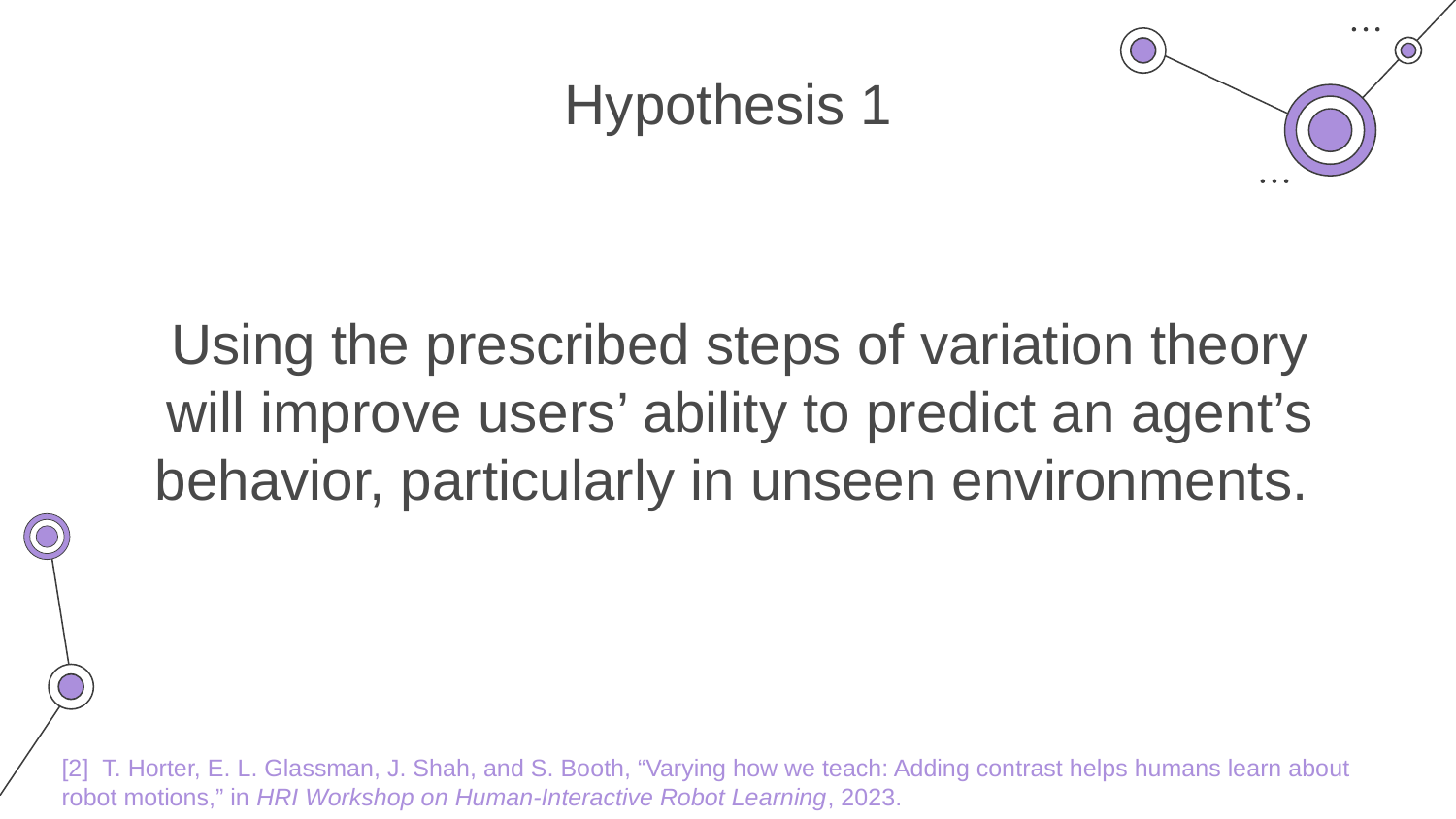

# Hypothesis 1
Using the prescribed steps of variation theory will improve users’ ability to predict an agent’s behavior, particularly in unseen environments.
[2]  T. Horter, E. L. Glassman, J. Shah, and S. Booth, “Varying how we teach: Adding contrast helps humans learn about robot motions,” in HRI Workshop on Human-Interactive Robot Learning, 2023.